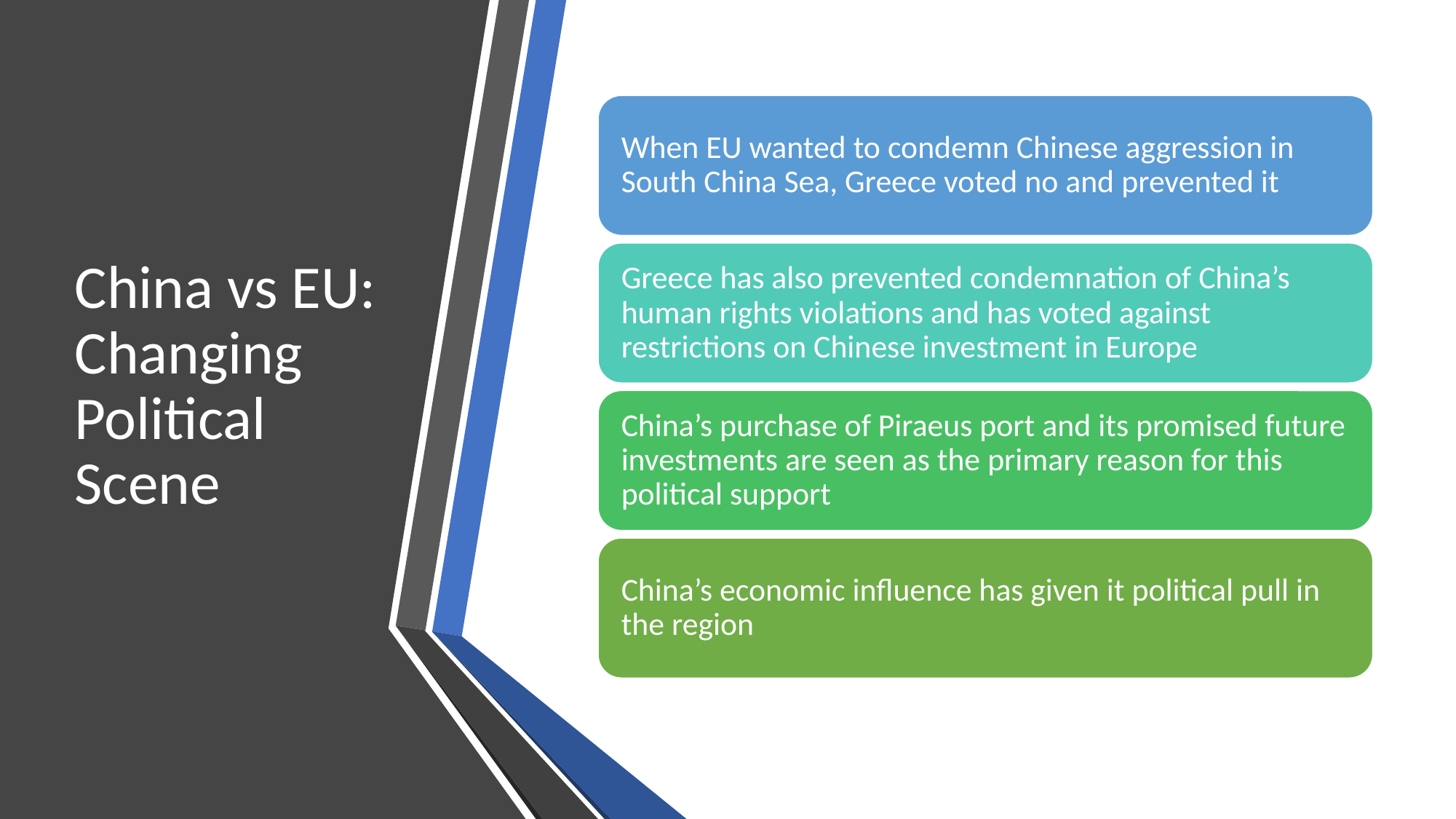

# China vs EU: Changing Political Scene
When EU wanted to condemn Chinese aggression in South China Sea, Greece voted no and prevented it
Greece has also prevented condemnation of China’s human rights violations and has voted against restrictions on Chinese investment in Europe
China’s purchase of Piraeus port and its promised future investments are seen as the primary reason for this political support
China’s economic influence has given it political pull in the region